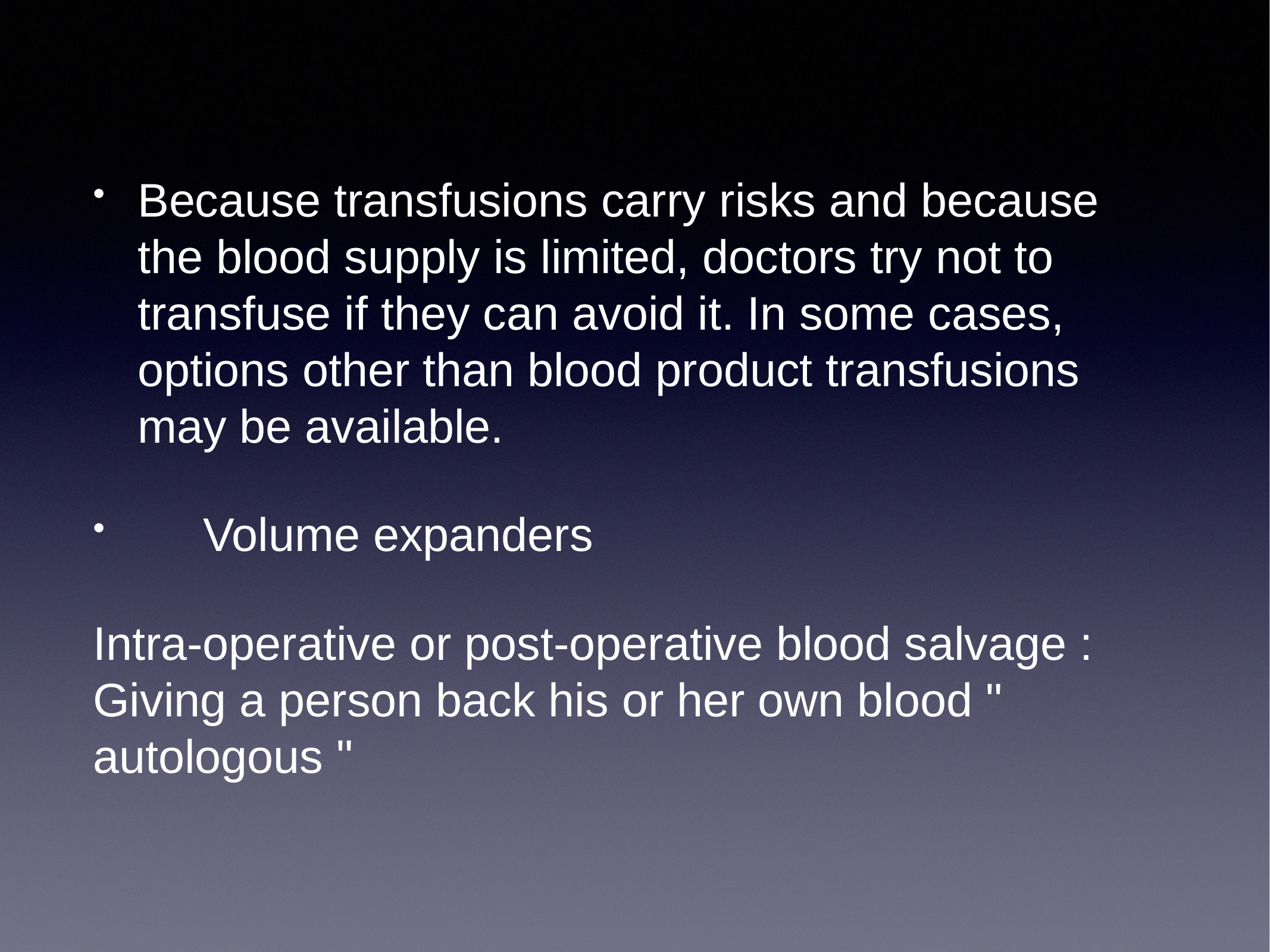

Because transfusions carry risks and because the blood supply is limited, doctors try not to transfuse if they can avoid it. In some cases, options other than blood product transfusions may be available.
     Volume expanders
Intra-operative or post-operative blood salvage : Giving a person back his or her own blood " autologous "